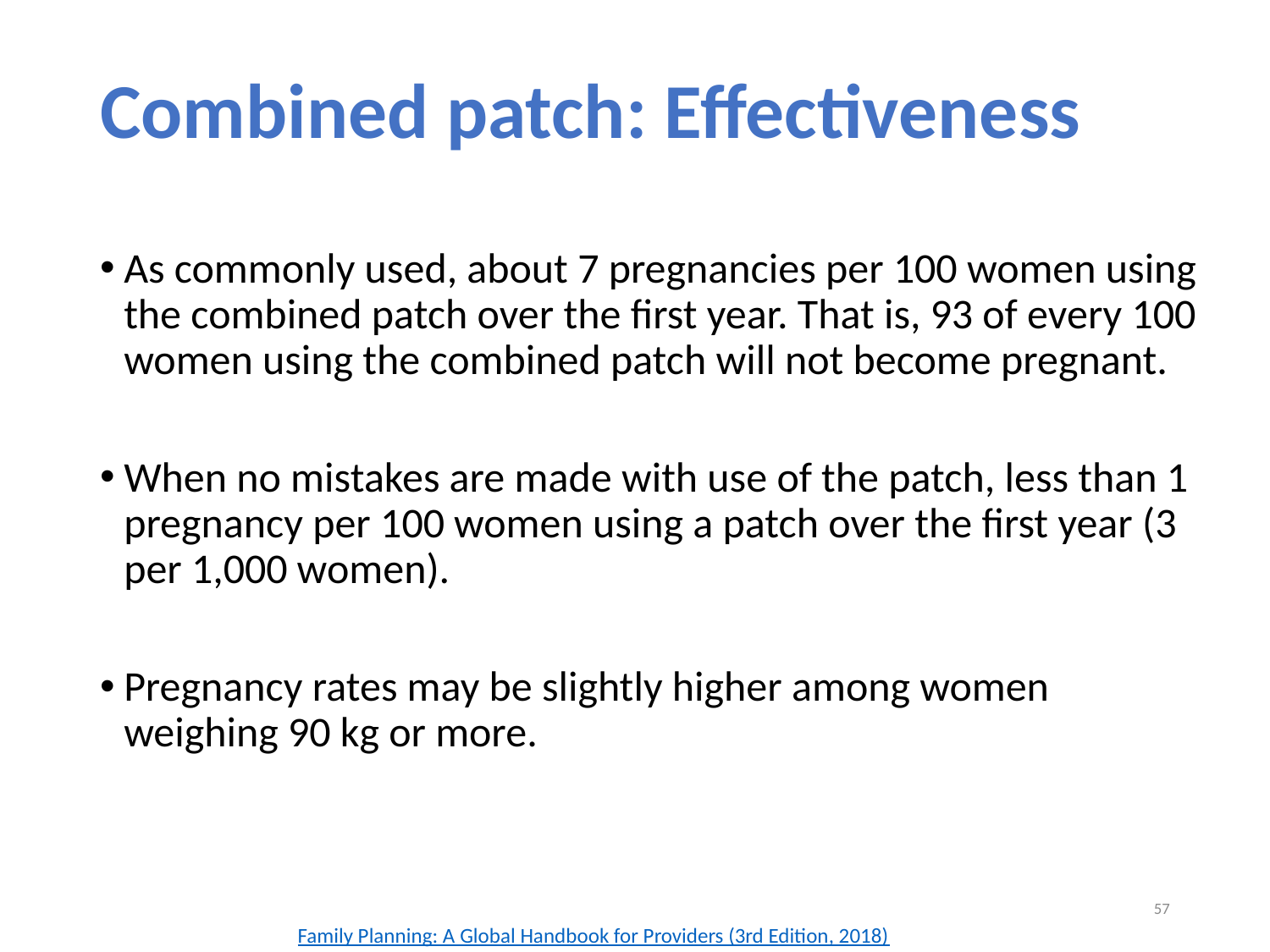

# Combined patch: Effectiveness
As commonly used, about 7 pregnancies per 100 women using the combined patch over the first year. That is, 93 of every 100 women using the combined patch will not become pregnant.

When no mistakes are made with use of the patch, less than 1 pregnancy per 100 women using a patch over the first year (3 per 1,000 women).

Pregnancy rates may be slightly higher among women weighing 90 kg or more.
57
Family Planning: A Global Handbook for Providers (3rd Edition, 2018)